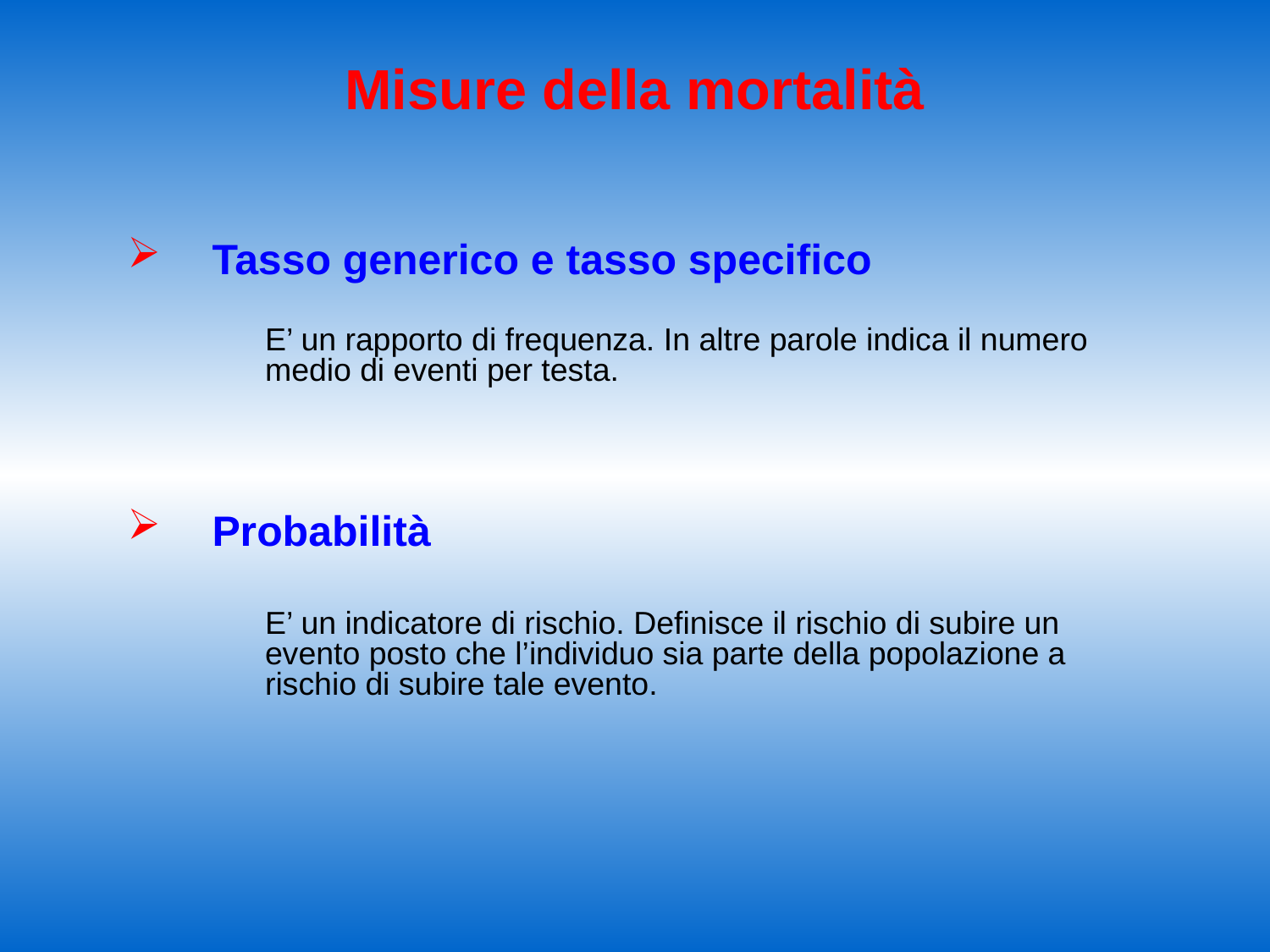

# Misure della mortalità
Tasso generico e tasso specifico

	E’ un rapporto di frequenza. In altre parole indica il numero medio di eventi per testa.

Probabilità

	E’ un indicatore di rischio. Definisce il rischio di subire un evento posto che l’individuo sia parte della popolazione a rischio di subire tale evento.